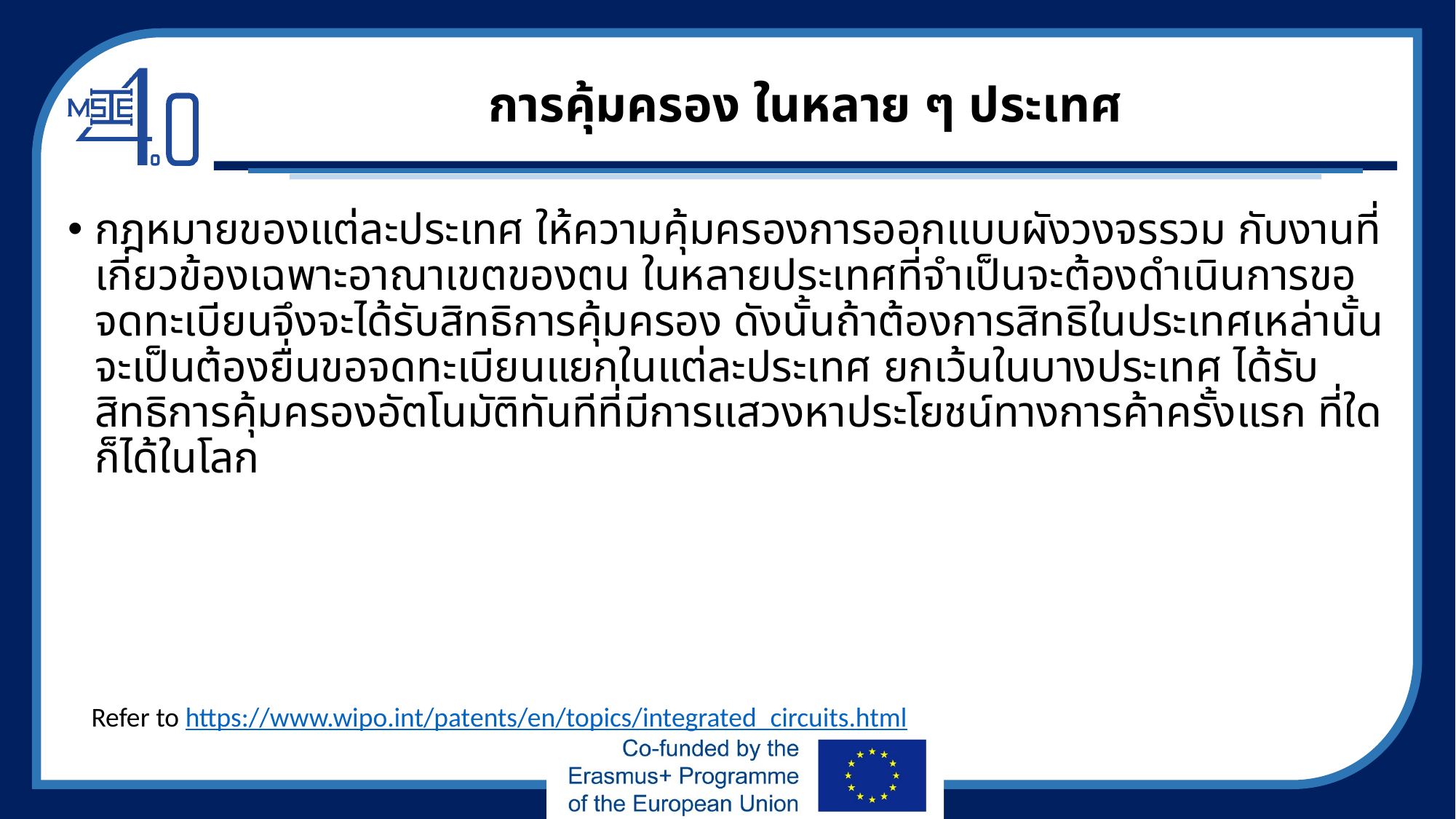

# การคุ้มครอง ในหลาย ๆ ประเทศ
กฎหมายของแต่ละประเทศ ให้ความคุ้มครองการออกแบบผังวงจรรวม กับงานที่เกี่ยวข้องเฉพาะอาณาเขตของตน ในหลายประเทศที่จำเป็นจะต้องดำเนินการขอจดทะเบียนจึงจะได้รับสิทธิการคุ้มครอง ดังนั้นถ้าต้องการสิทธิในประเทศเหล่านั้นจะเป็นต้องยื่นขอจดทะเบียนแยกในแต่ละประเทศ ยกเว้นในบางประเทศ ได้รับสิทธิการคุ้มครองอัตโนมัติทันทีที่มีการแสวงหาประโยชน์ทางการค้าครั้งแรก ที่ใดก็ได้ในโลก
Refer to https://www.wipo.int/patents/en/topics/integrated_circuits.html